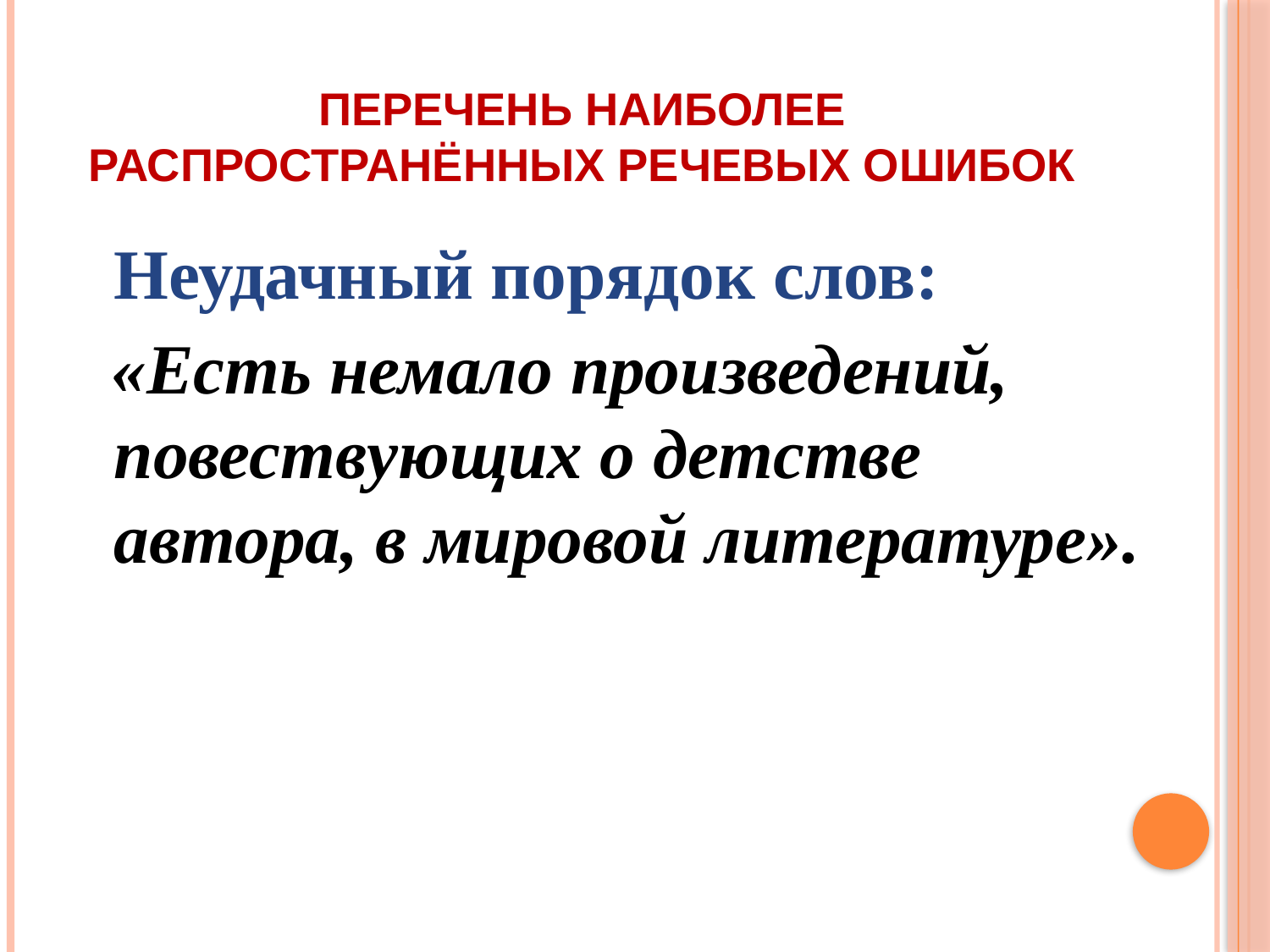

# Перечень наиболее распространённых речевых ошибок
	Неудачный порядок слов:
  «Есть немало произведений, повествующих о детстве автора, в мировой литературе».